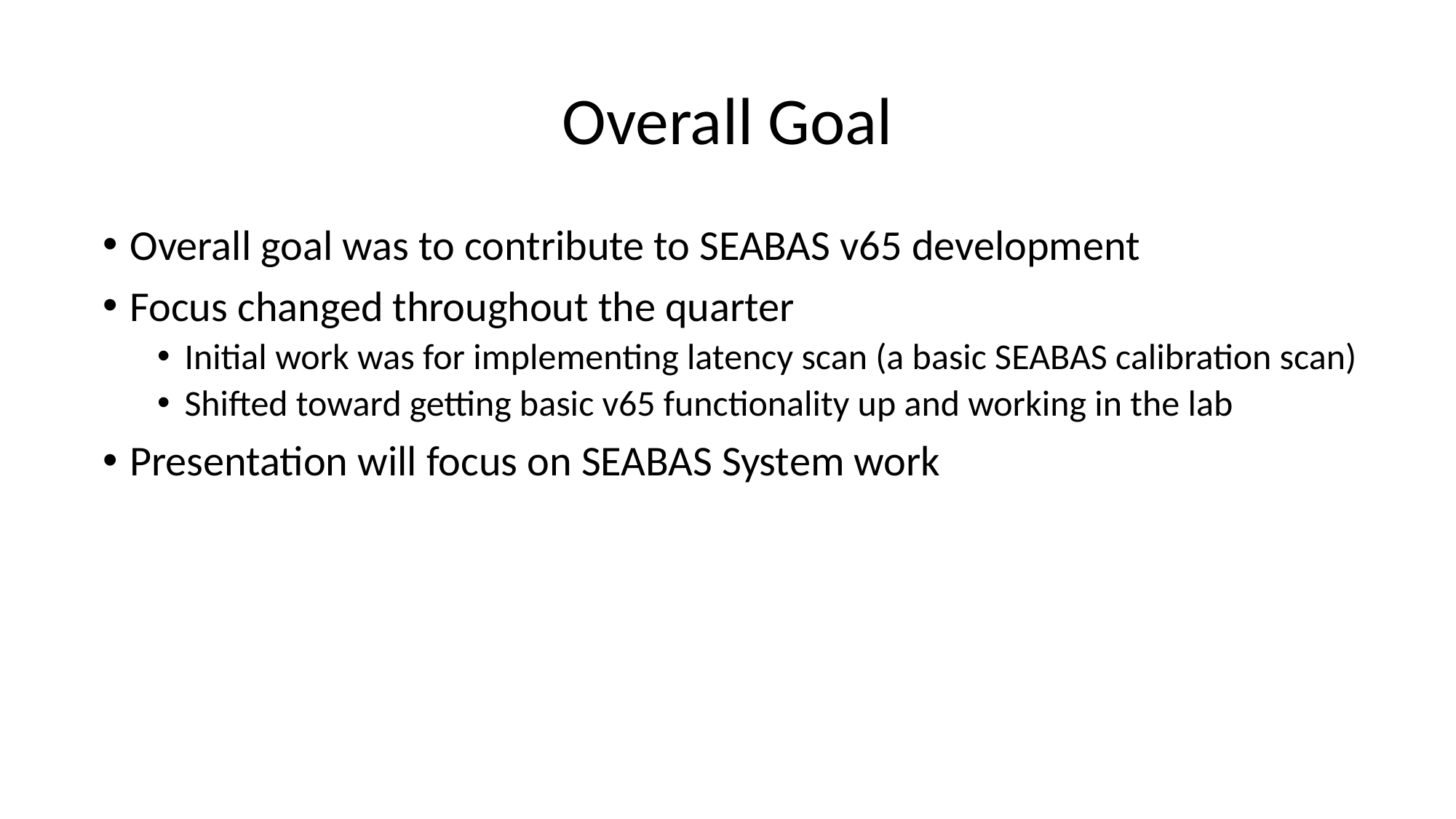

# Overall Goal
Overall goal was to contribute to SEABAS v65 development
Focus changed throughout the quarter
Initial work was for implementing latency scan (a basic SEABAS calibration scan)
Shifted toward getting basic v65 functionality up and working in the lab
Presentation will focus on SEABAS System work